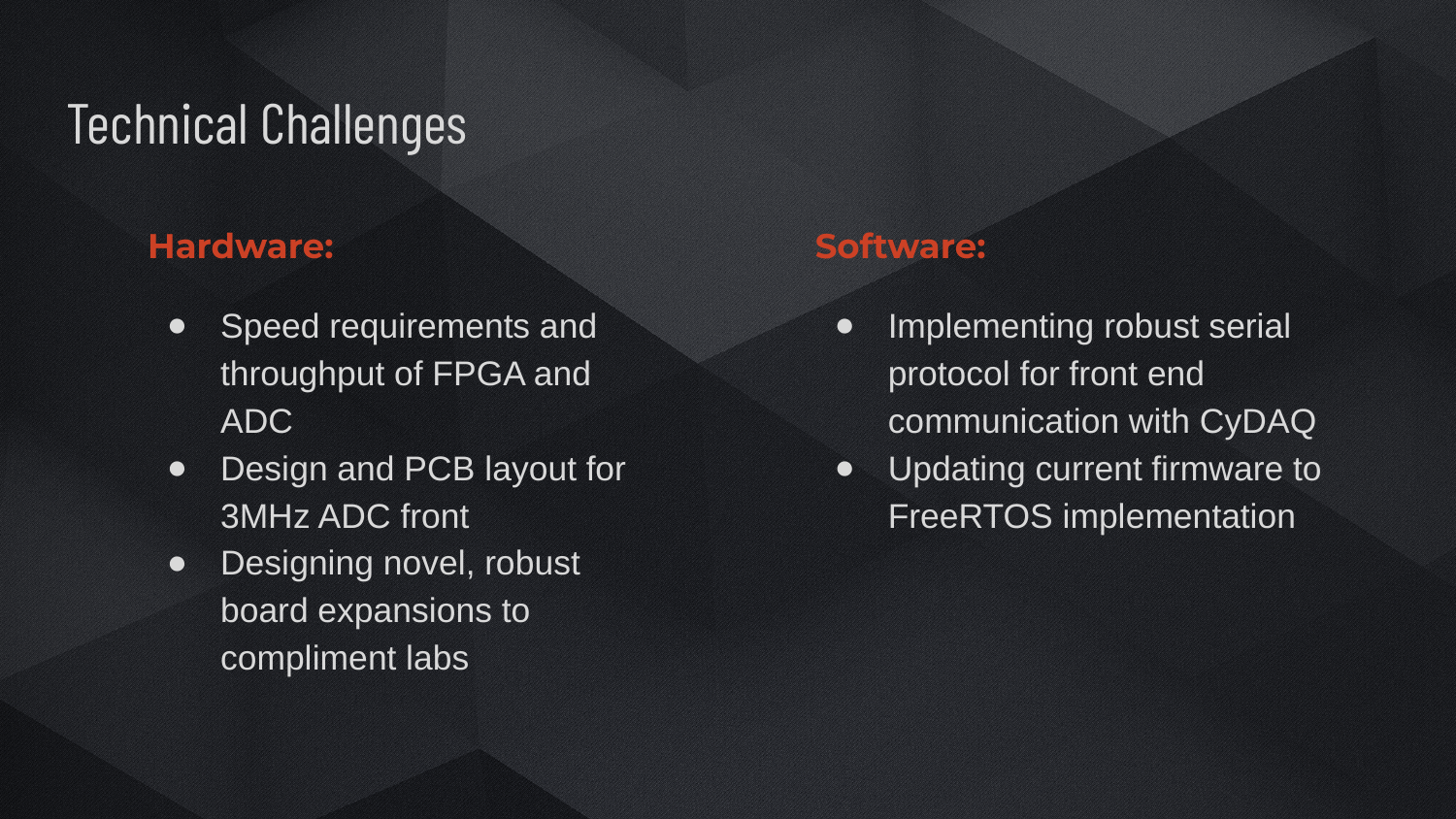

# Technical Challenges
Hardware:
Speed requirements and throughput of FPGA and ADC
Design and PCB layout for 3MHz ADC front
Designing novel, robust board expansions to compliment labs
Software:
Implementing robust serial protocol for front end communication with CyDAQ
Updating current firmware to FreeRTOS implementation